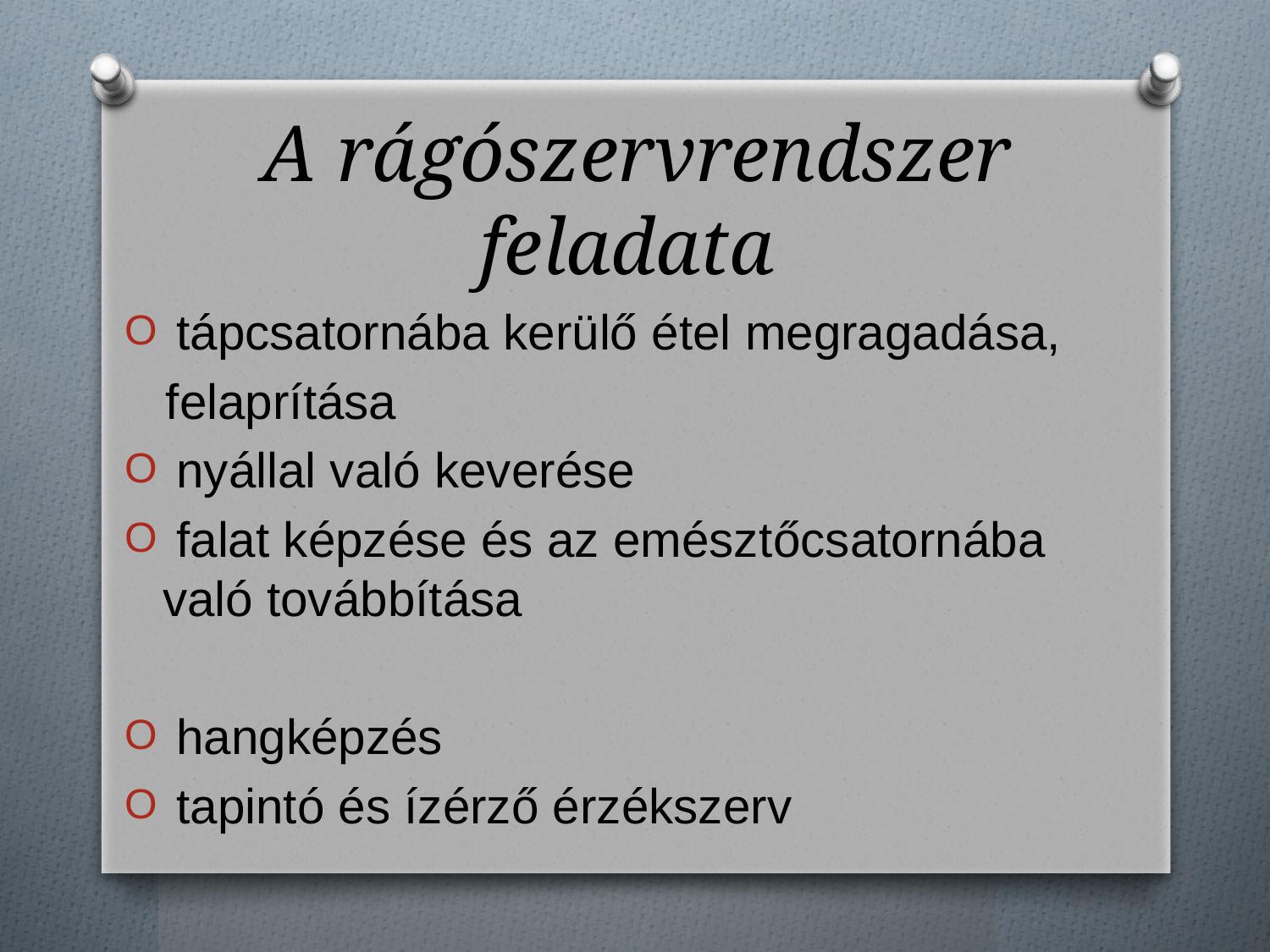

# A rágószervrendszer feladata
 tápcsatornába kerülő étel megragadása,
   felaprítása
 nyállal való keverése
 falat képzése és az emésztőcsatornába való továbbítása

 hangképzés
 tapintó és ízérző érzékszerv